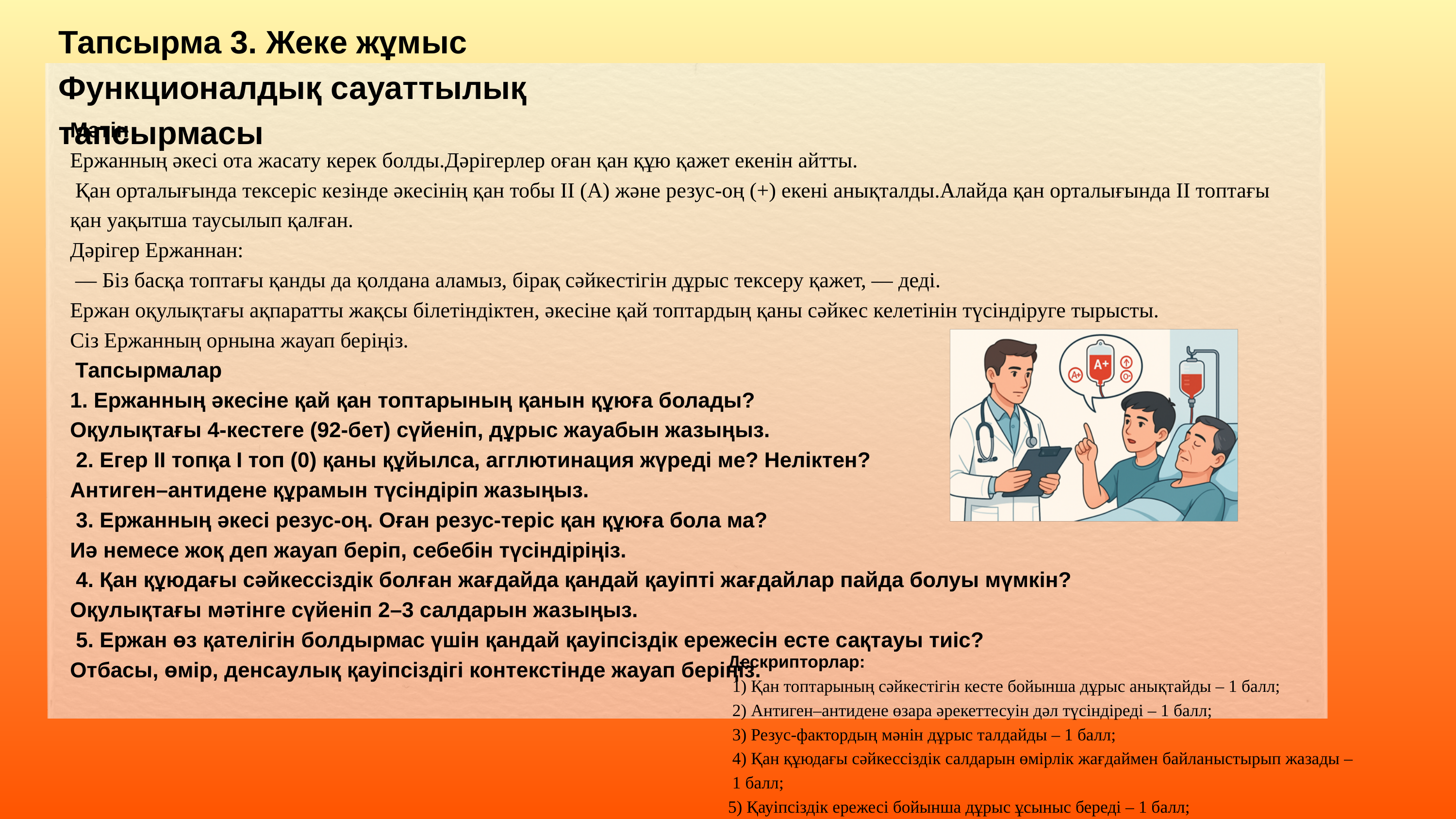

Тапсырма 3. Жеке жұмыс
Функционалдық сауаттылық тапсырмасы

Мәтін
Ержанның әкесі ота жасату керек болды.Дәрігерлер оған қан құю қажет екенін айтты.
 Қан орталығында тексеріс кезінде әкесінің қан тобы II (A) және резус-оң (+) екені анықталды.Алайда қан орталығында II топтағы қан уақытша таусылып қалған.
Дәрігер Ержаннан:
 — Біз басқа топтағы қанды да қолдана аламыз, бірақ сәйкестігін дұрыс тексеру қажет, — деді.
Ержан оқулықтағы ақпаратты жақсы білетіндіктен, әкесіне қай топтардың қаны сәйкес келетінін түсіндіруге тырысты.
Сіз Ержанның орнына жауап беріңіз.
 Тапсырмалар
1. Ержанның әкесіне қай қан топтарының қанын құюға болады?
Оқулықтағы 4-кестеге (92-бет) сүйеніп, дұрыс жауабын жазыңыз.
 2. Егер II топқа I топ (0) қаны құйылса, агглютинация жүреді ме? Неліктен?
Антиген–антидене құрамын түсіндіріп жазыңыз.
 3. Ержанның әкесі резус-оң. Оған резус-теріс қан құюға бола ма?
Иә немесе жоқ деп жауап беріп, себебін түсіндіріңіз.
 4. Қан құюдағы сәйкессіздік болған жағдайда қандай қауіпті жағдайлар пайда болуы мүмкін?
Оқулықтағы мәтінге сүйеніп 2–3 салдарын жазыңыз.
 5. Ержан өз қателігін болдырмас үшін қандай қауіпсіздік ережесін есте сақтауы тиіс?
Отбасы, өмір, денсаулық қауіпсіздігі контекстінде жауап беріңіз.

Дескрипторлар:
 1) Қан топтарының сәйкестігін кесте бойынша дұрыс анықтайды – 1 балл;
 2) Антиген–антидене өзара әрекеттесуін дәл түсіндіреді – 1 балл;
 3) Резус-фактордың мәнін дұрыс талдайды – 1 балл;
 4) Қан құюдағы сәйкессіздік салдарын өмірлік жағдаймен байланыстырып жазады –
 1 балл;
5) Қауіпсіздік ережесі бойынша дұрыс ұсыныс береді – 1 балл;